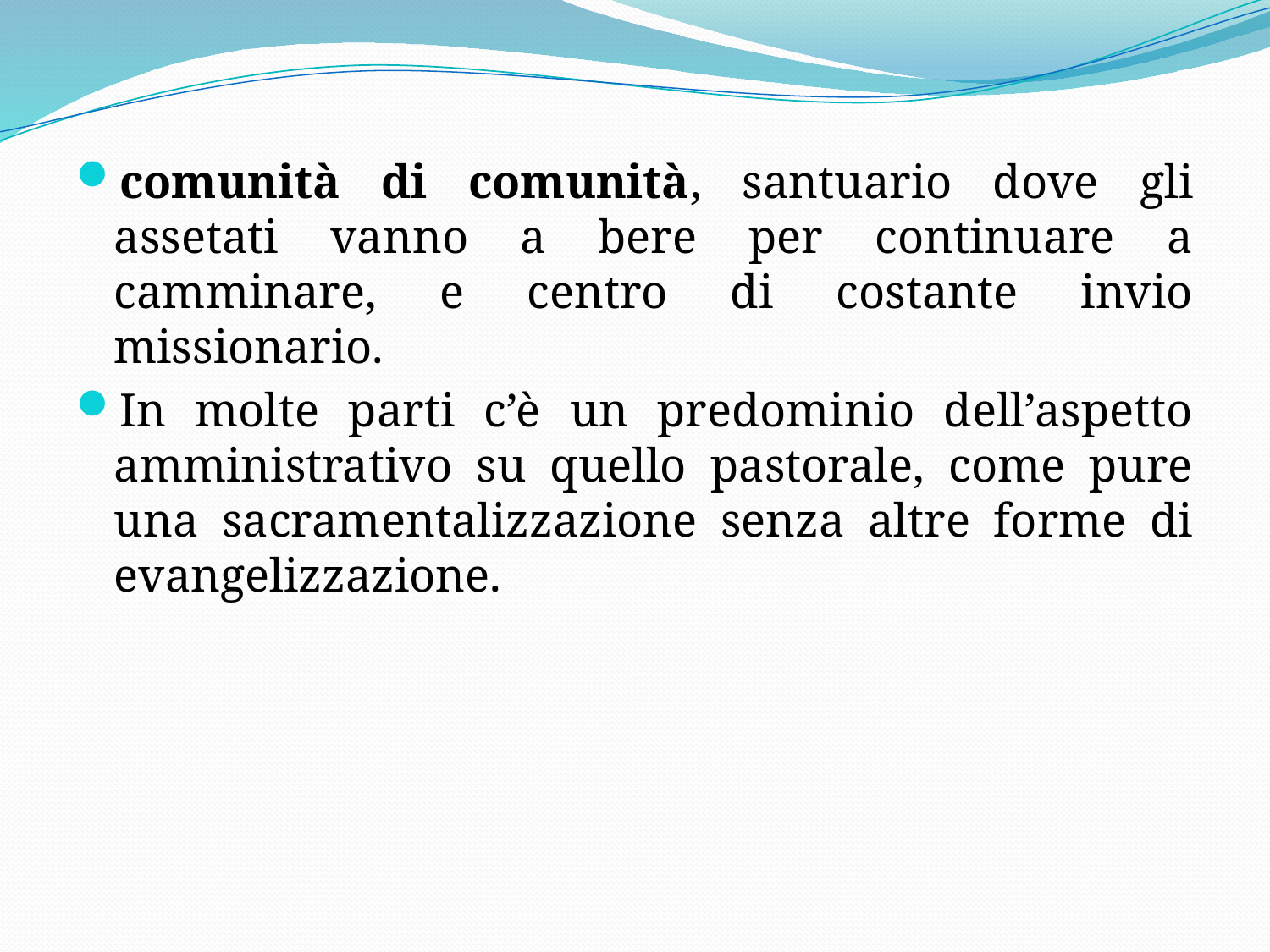

comunità di comunità, santuario dove gli assetati vanno a bere per continuare a camminare, e centro di costante invio missionario.
In molte parti c’è un predominio dell’aspetto amministrativo su quello pastorale, come pure una sacramentalizzazione senza altre forme di evangelizzazione.